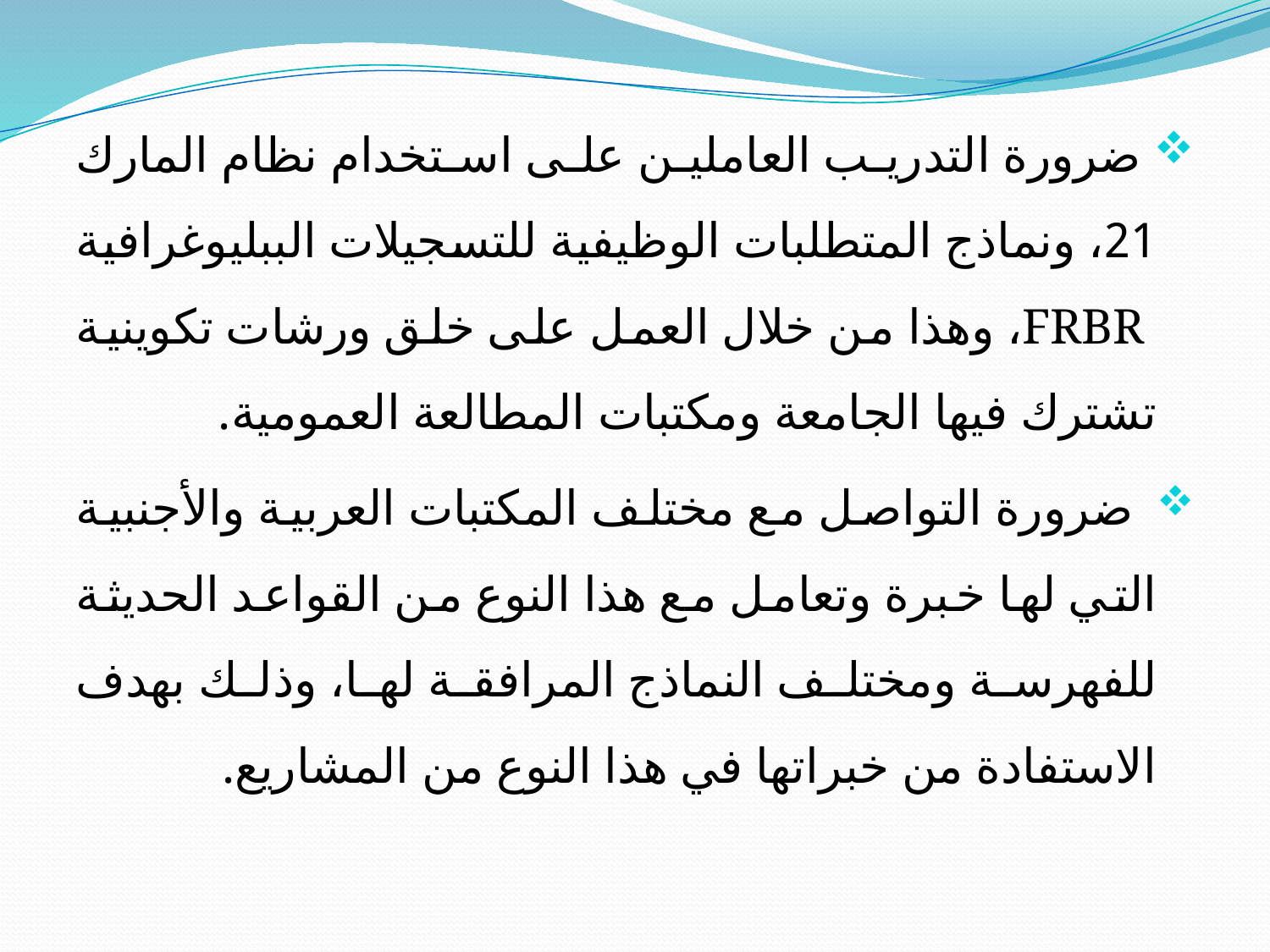

ضرورة التدريب العاملين على استخدام نظام المارك 21، ونماذج المتطلبات الوظيفية للتسجيلات الببليوغرافية  FRBR، وهذا من خلال العمل على خلق ورشات تكوينية تشترك فيها الجامعة ومكتبات المطالعة العمومية.
  ضرورة التواصل مع مختلف المكتبات العربية والأجنبية التي لها خبرة وتعامل مع هذا النوع من القواعد الحديثة للفهرسة ومختلف النماذج المرافقة لها، وذلك بهدف الاستفادة من خبراتها في هذا النوع من المشاريع.